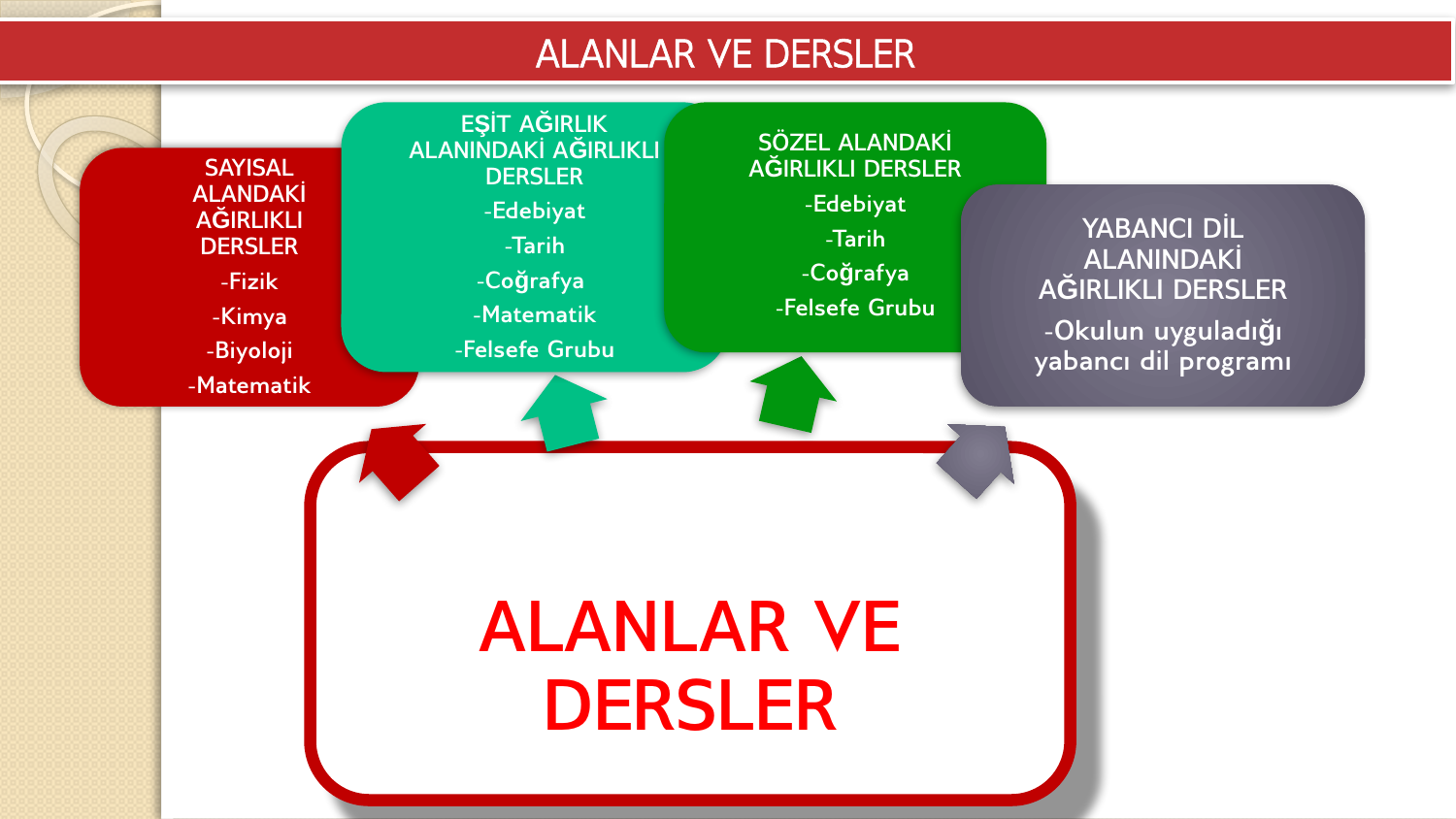

ALANLAR VE DERSLER
EŞİT AĞIRLIK ALANINDAKİ AĞIRLIKLI DERSLER
-Edebiyat
-Tarih
-Coğrafya
-Matematik
-Felsefe Grubu

SÖZEL ALANDAKİ AĞIRLIKLI DERSLER
-Edebiyat
-Tarih
-Coğrafya
-Felsefe Grubu

SAYISAL ALANDAKİ AĞIRLIKLI DERSLER
-Fizik
-Kimya
-Biyoloji
-Matematik
YABANCI DİL ALANINDAKİ AĞIRLIKLI DERSLER
-Okulun uyguladığı yabancı dil programı

ALANLAR VE DERSLER